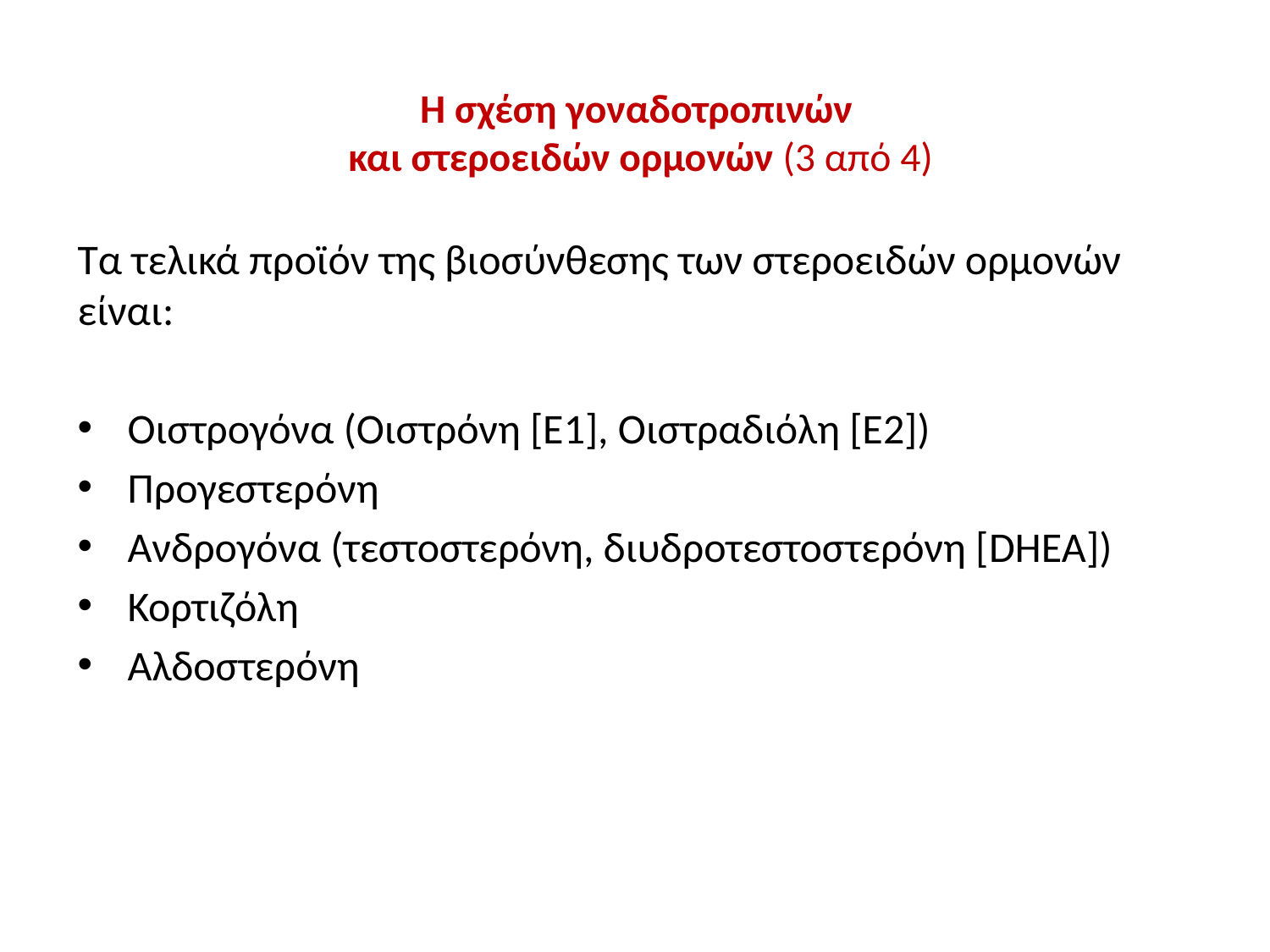

# H σχέση γοναδοτροπινών και στεροειδών ορμονών (3 από 4)
Τα τελικά προϊόν της βιοσύνθεσης των στεροειδών ορμονών είναι:

Οιστρογόνα (Οιστρόνη [Ε1], Οιστραδιόλη [Ε2])
Προγεστερόνη
Aνδρογόνα (τεστοστερόνη, διυδροτεστοστερόνη [DHEA])
Κορτιζόλη
Αλδοστερόνη